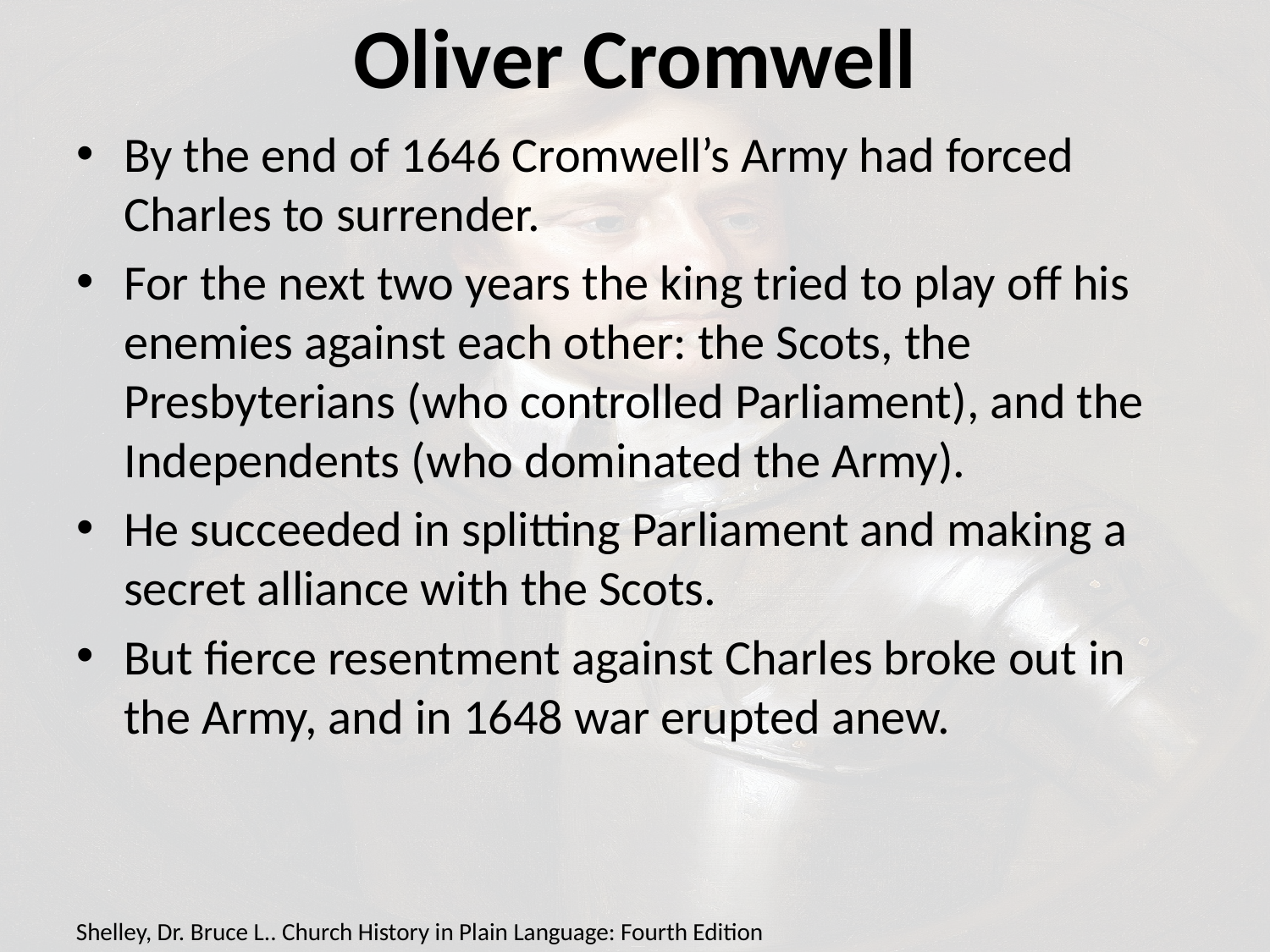

# Oliver Cromwell
By the end of 1646 Cromwell’s Army had forced Charles to surrender.
For the next two years the king tried to play off his enemies against each other: the Scots, the Presbyterians (who controlled Parliament), and the Independents (who dominated the Army).
He succeeded in splitting Parliament and making a secret alliance with the Scots.
But fierce resentment against Charles broke out in the Army, and in 1648 war erupted anew.
Shelley, Dr. Bruce L.. Church History in Plain Language: Fourth Edition